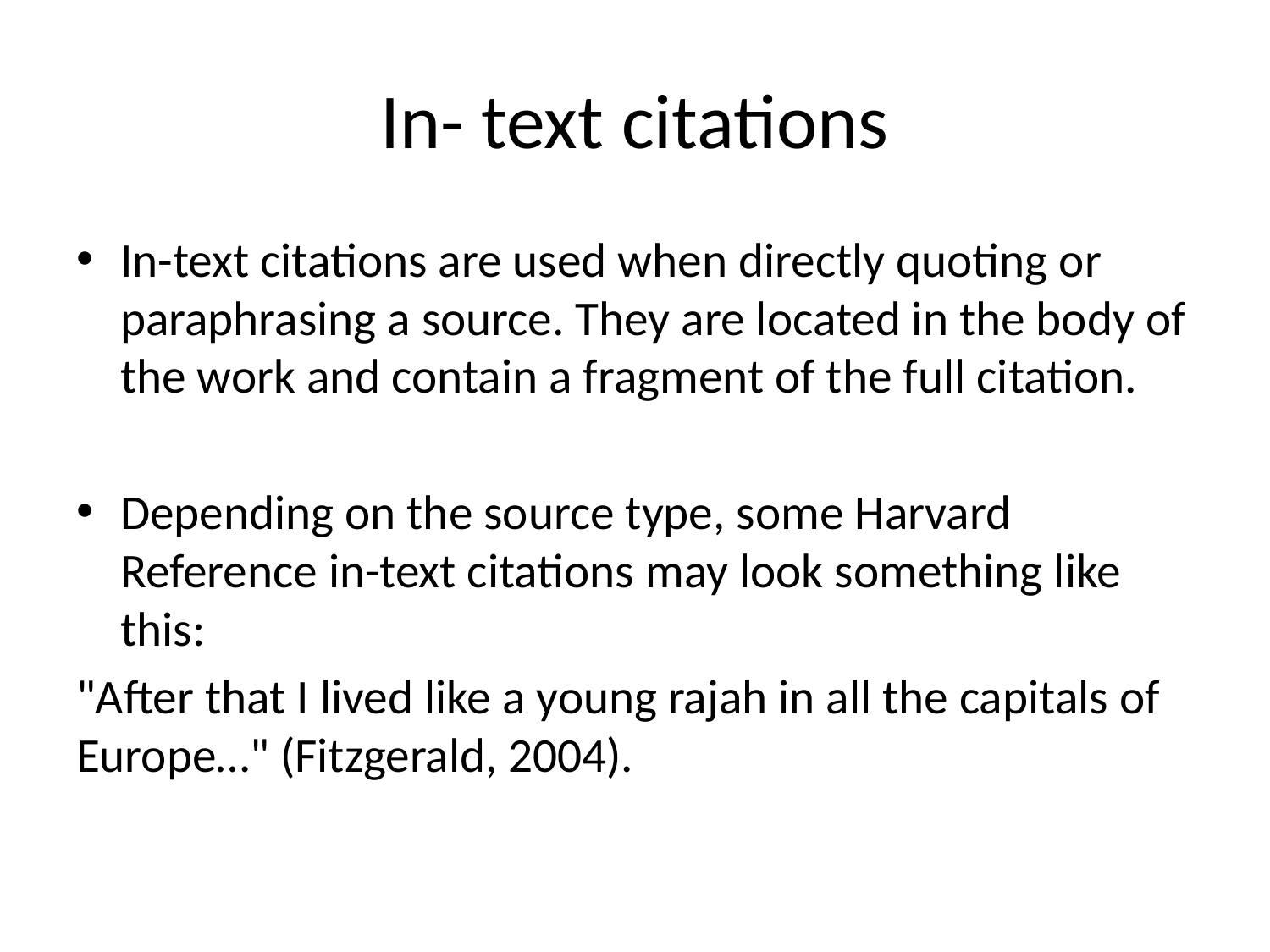

# In- text citations
In-text citations are used when directly quoting or paraphrasing a source. They are located in the body of the work and contain a fragment of the full citation.

Depending on the source type, some Harvard Reference in-text citations may look something like this:
"After that I lived like a young rajah in all the capitals of Europe…" (Fitzgerald, 2004).